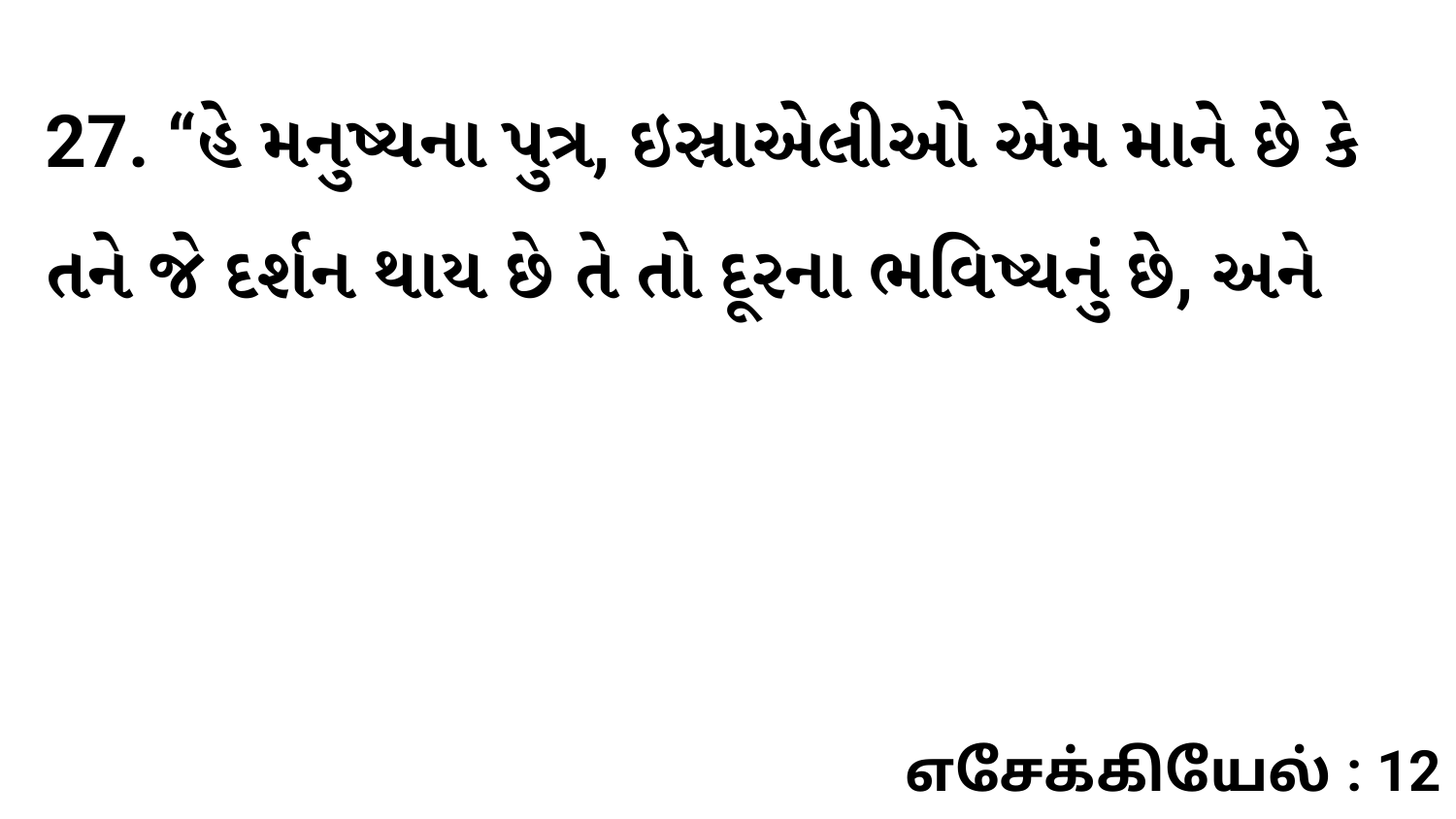

27. “હે મનુષ્યના પુત્ર, ઇસ્રાએલીઓ એમ માને છે કે તને જે દર્શન થાય છે તે તો દૂરના ભવિષ્યનું છે, અને
எசேக்கியேல் : 12